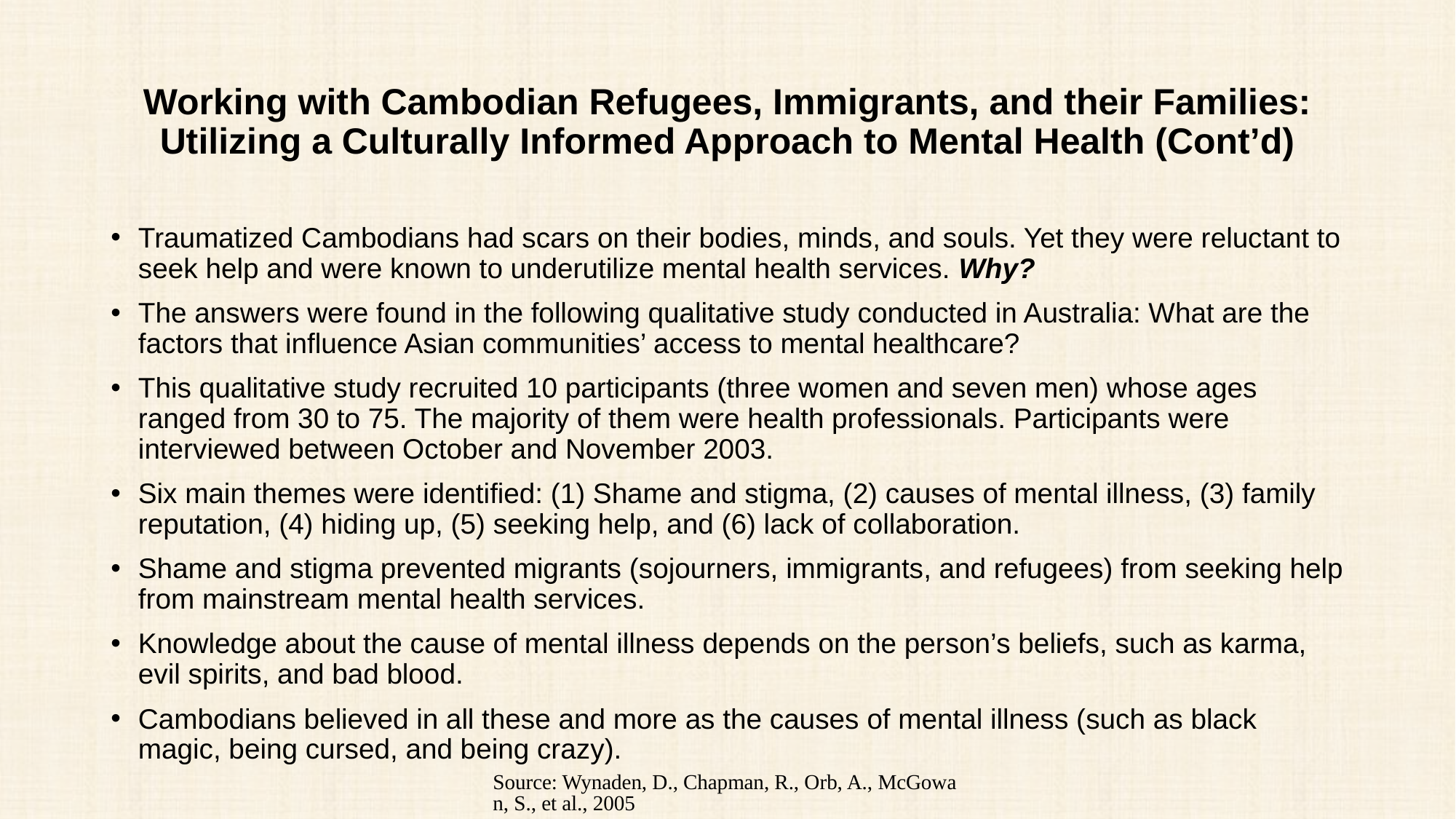

# Working with Cambodian Refugees, Immigrants, and their Families: Utilizing a Culturally Informed Approach to Mental Health (Cont’d)
Traumatized Cambodians had scars on their bodies, minds, and souls. Yet they were reluctant to seek help and were known to underutilize mental health services. Why?
The answers were found in the following qualitative study conducted in Australia: What are the factors that influence Asian communities’ access to mental healthcare?
This qualitative study recruited 10 participants (three women and seven men) whose ages ranged from 30 to 75. The majority of them were health professionals. Participants were interviewed between October and November 2003.
Six main themes were identified: (1) Shame and stigma, (2) causes of mental illness, (3) family reputation, (4) hiding up, (5) seeking help, and (6) lack of collaboration.
Shame and stigma prevented migrants (sojourners, immigrants, and refugees) from seeking help from mainstream mental health services.
Knowledge about the cause of mental illness depends on the person’s beliefs, such as karma, evil spirits, and bad blood.
Cambodians believed in all these and more as the causes of mental illness (such as black magic, being cursed, and being crazy).

Source: Wynaden, D., Chapman, R., Orb, A., McGowan, S., et al., 2005